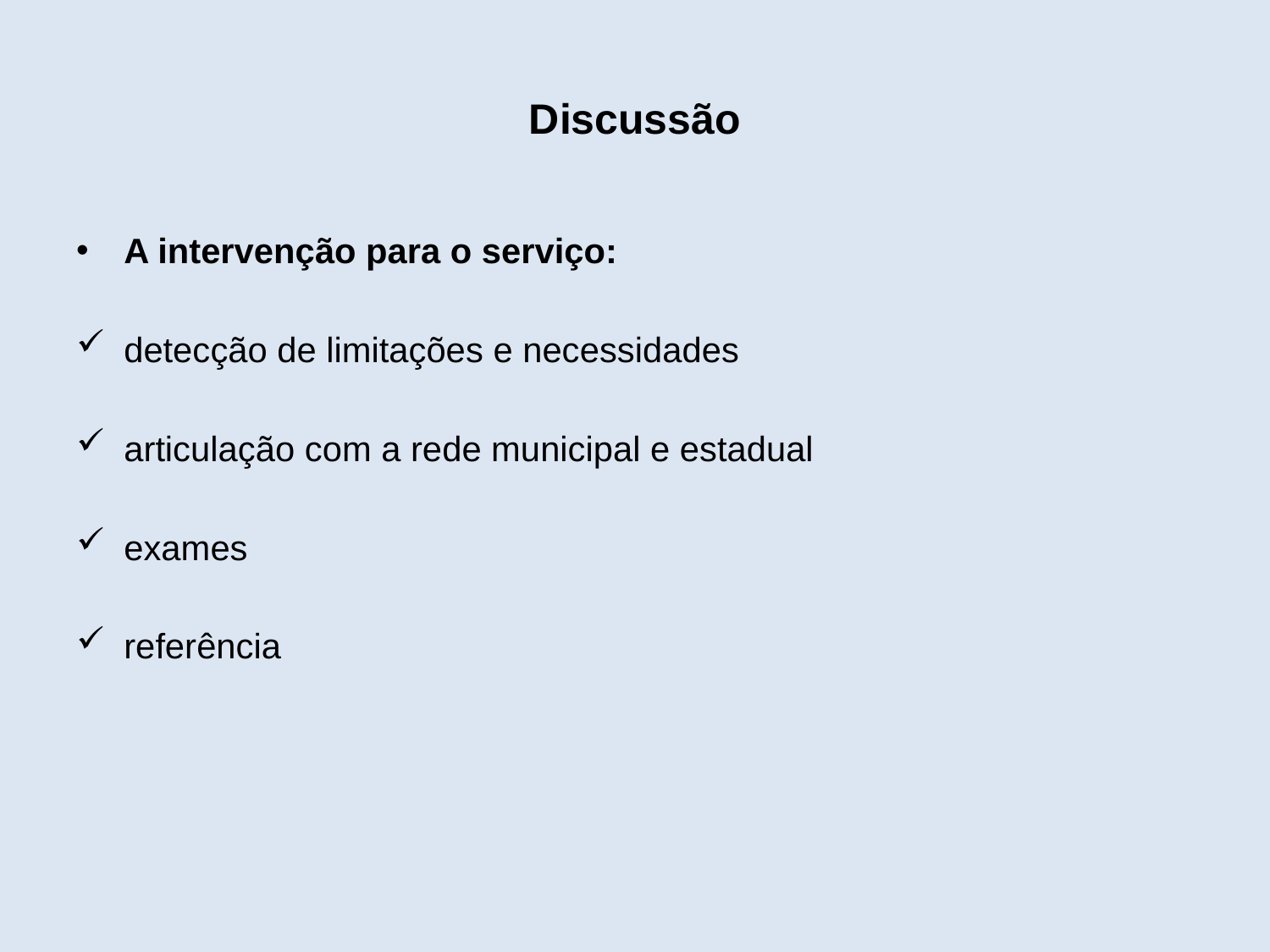

# Discussão
A intervenção para o serviço:

detecção de limitações e necessidades

articulação com a rede municipal e estadual

exames

referência